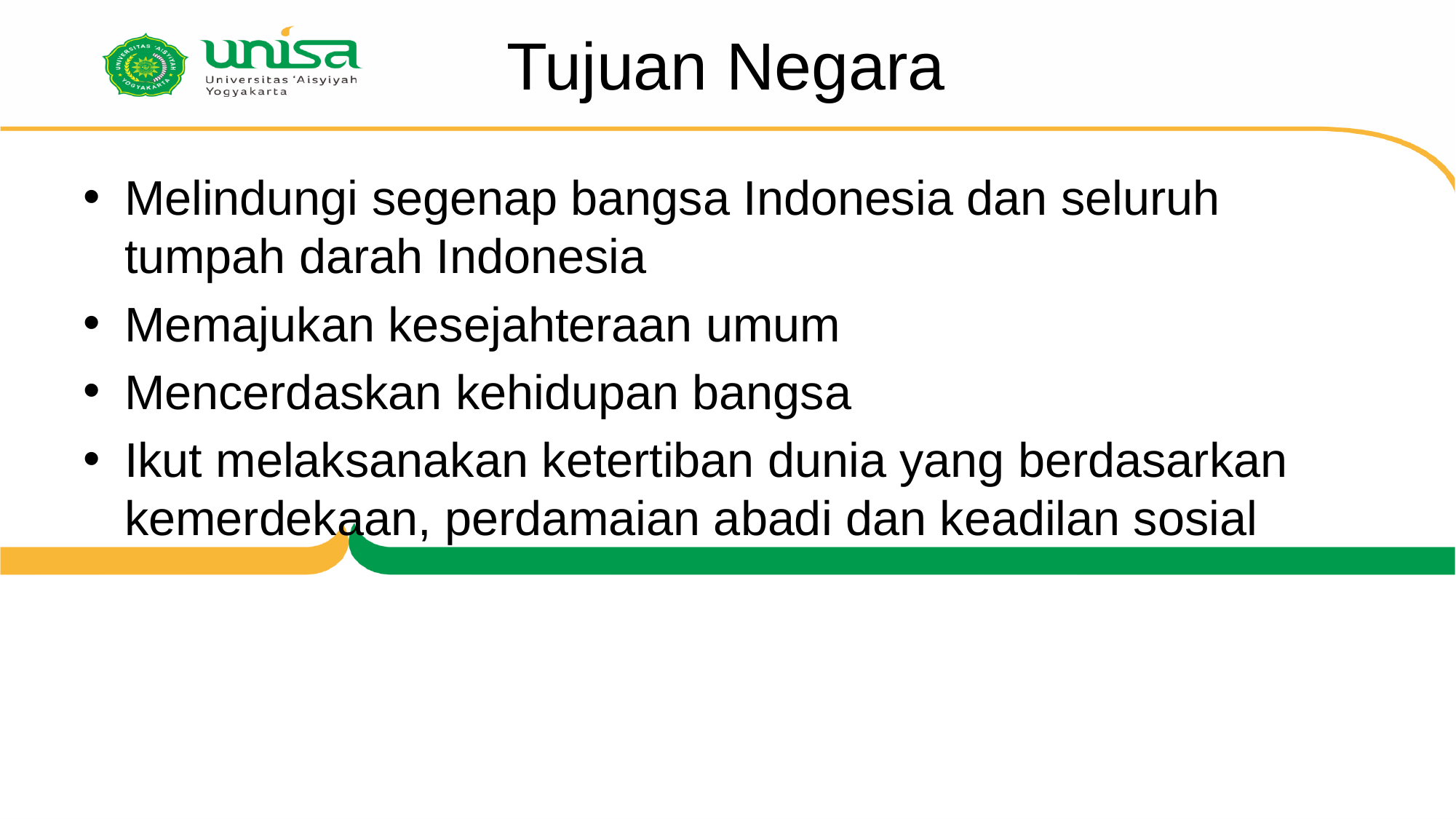

# Tujuan Negara
Melindungi segenap bangsa Indonesia dan seluruh tumpah darah Indonesia
Memajukan kesejahteraan umum
Mencerdaskan kehidupan bangsa
Ikut melaksanakan ketertiban dunia yang berdasarkan kemerdekaan, perdamaian abadi dan keadilan sosial